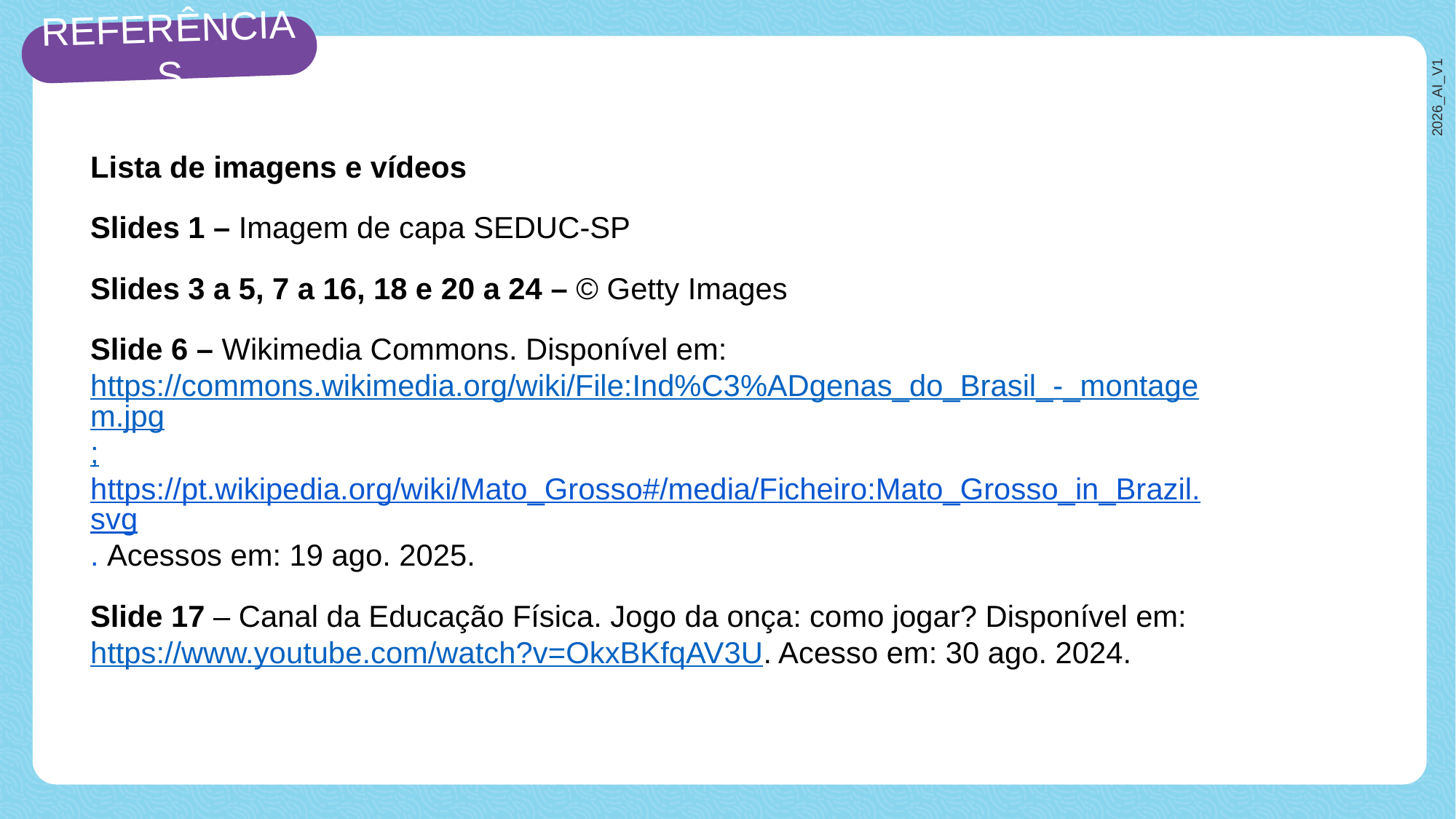

Lista de imagens e vídeos
Slides 1 – Imagem de capa SEDUC-SP
Slides 3 a 5, 7 a 16, 18 e 20 a 24 – © Getty Images
Slide 6 – Wikimedia Commons. Disponível em: https://commons.wikimedia.org/wiki/File:Ind%C3%ADgenas_do_Brasil_-_montagem.jpg;  https://pt.wikipedia.org/wiki/Mato_Grosso#/media/Ficheiro:Mato_Grosso_in_Brazil.svg. Acessos em: 19 ago. 2025.
Slide 17 – Canal da Educação Física. Jogo da onça: como jogar? Disponível em: https://www.youtube.com/watch?v=OkxBKfqAV3U. Acesso em: 30 ago. 2024.